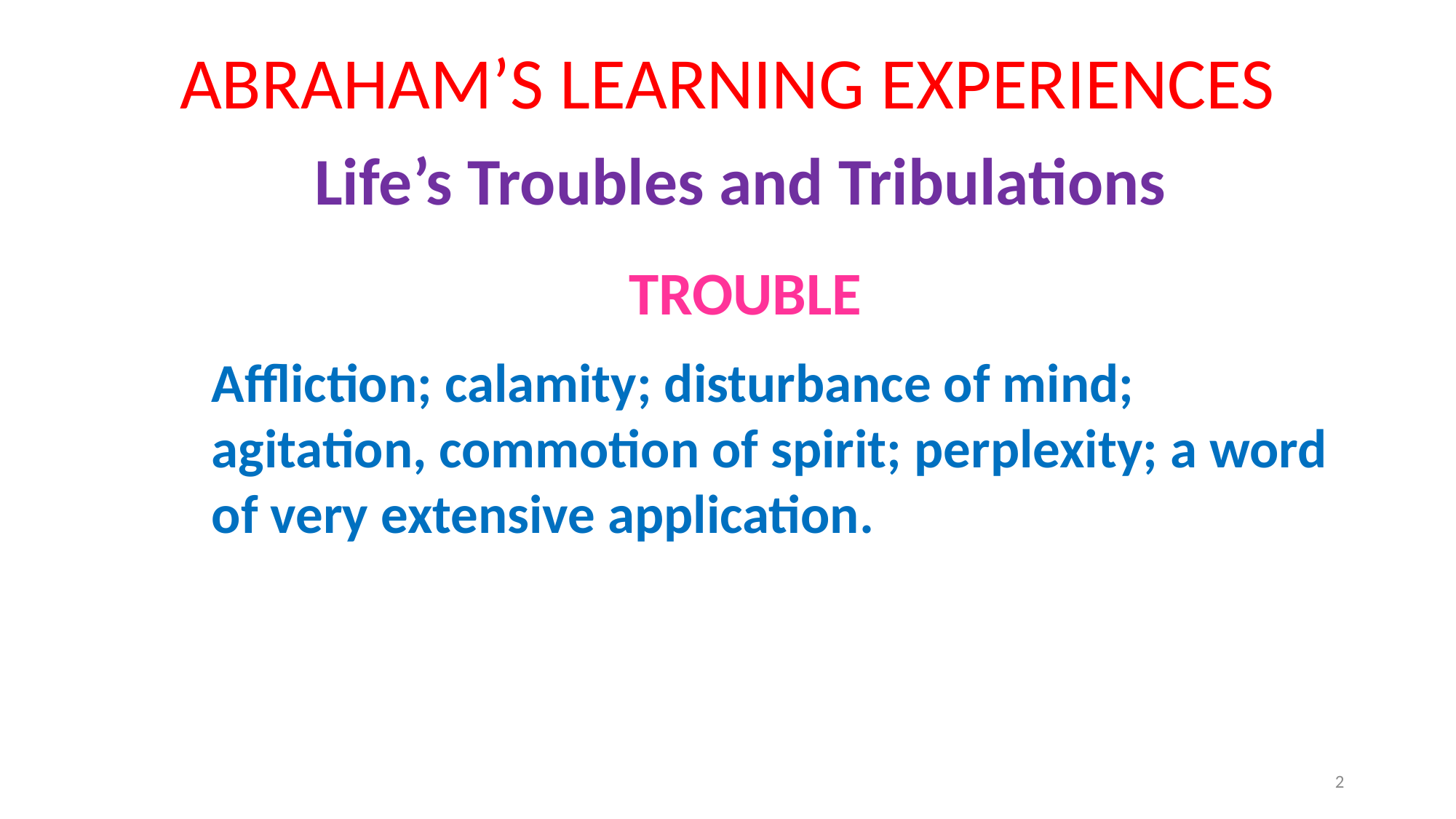

# Abraham’s Learning Experiences
Life’s Troubles and Tribulations
TROUBLE
Affliction; calamity; disturbance of mind; agitation, commotion of spirit; perplexity; a word of very extensive application.
2